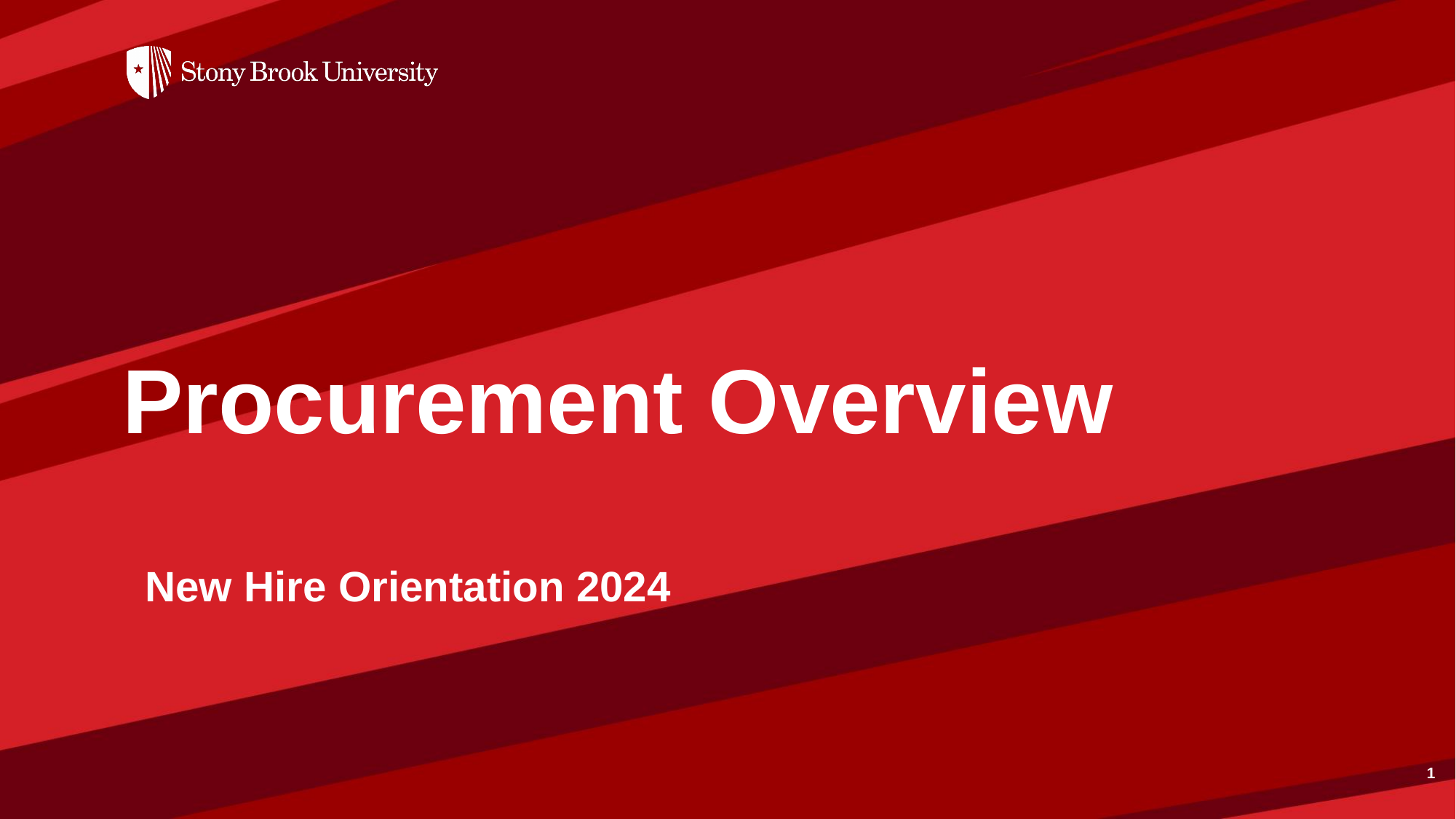

# Procurement Overview
New Hire Orientation 2024

1